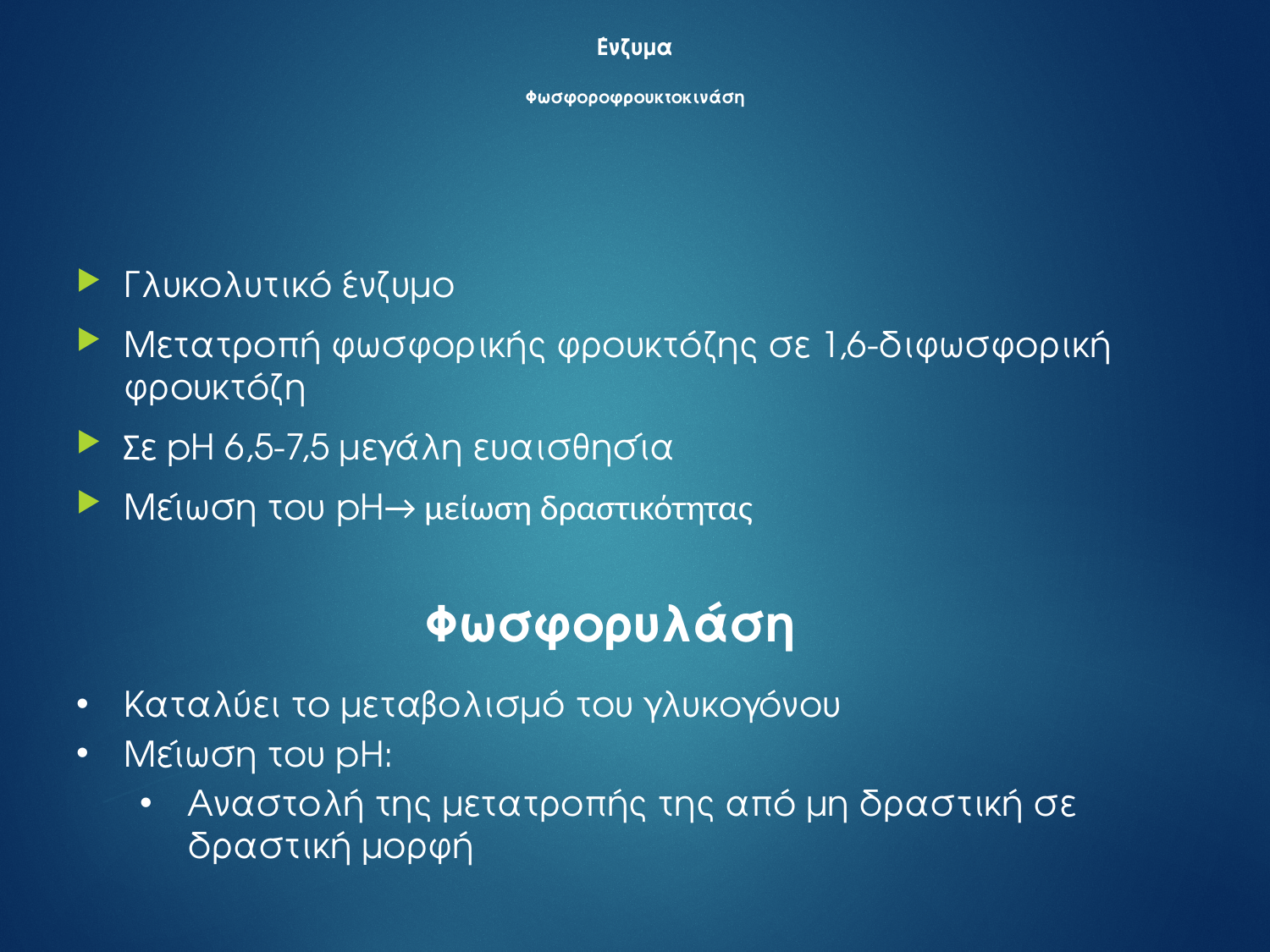

# Ένζυμα Φωσφοροφρουκτοκινάση
Γλυκολυτικό ένζυμο
Μετατροπή φωσφορικής φρουκτόζης σε 1,6-διφωσφορική φρουκτόζη
Σε pH 6,5-7,5 μεγάλη ευαισθησία
Μείωση του pH→ μείωση δραστικότητας

Φωσφορυλάση
Καταλύει το μεταβολισμό του γλυκογόνου
Μείωση του pH:
Αναστολή της μετατροπής της από μη δραστική σε δραστική μορφή